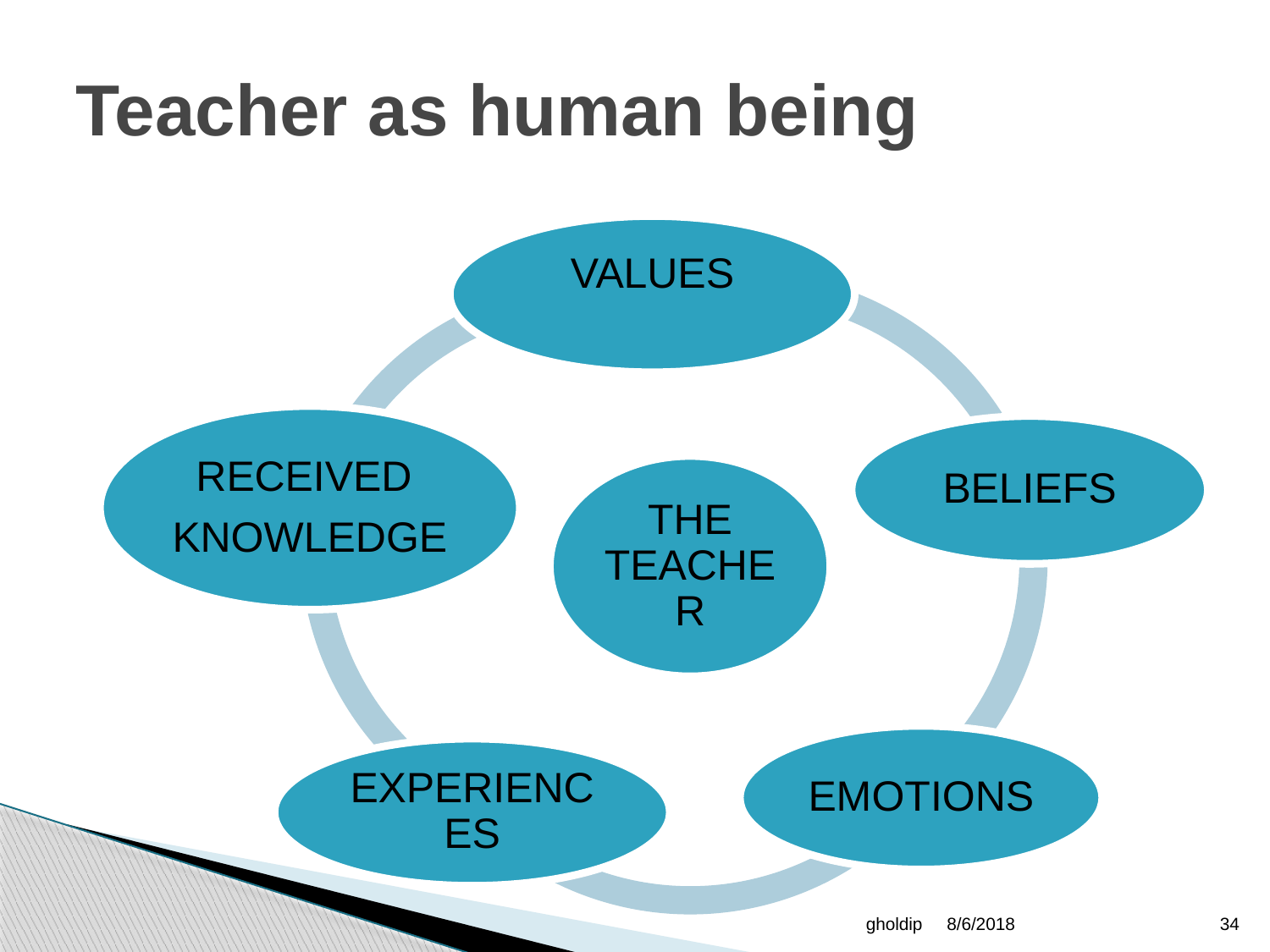

# Teacher as human being
THE TEACHER
VALUES

BELIEFS
EMOTIONS
EXPERIENCES
RECEIVED
KNOWLEDGE
gholdip
8/6/2018
34